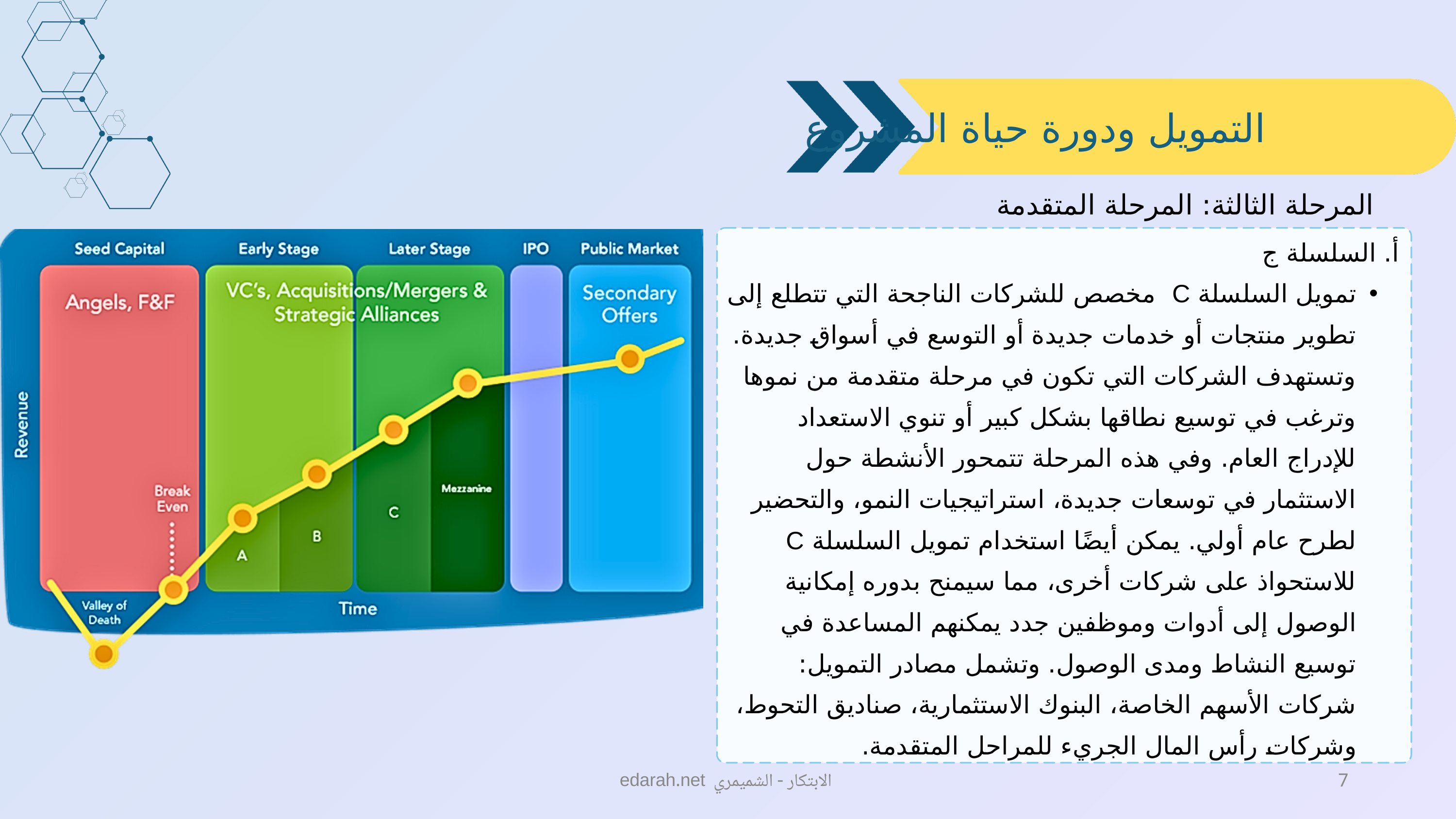

التمويل ودورة حياة المشروع
المرحلة الثالثة: المرحلة المتقدمة
أ. السلسلة ج
تمويل السلسلة C  مخصص للشركات الناجحة التي تتطلع إلى تطوير منتجات أو خدمات جديدة أو التوسع في أسواق جديدة. وتستهدف الشركات التي تكون في مرحلة متقدمة من نموها وترغب في توسيع نطاقها بشكل كبير أو تنوي الاستعداد للإدراج العام. وفي هذه المرحلة تتمحور الأنشطة حول الاستثمار في توسعات جديدة، استراتيجيات النمو، والتحضير لطرح عام أولي. يمكن أيضًا استخدام تمويل السلسلة C   للاستحواذ على شركات أخرى، مما سيمنح بدوره إمكانية الوصول إلى أدوات وموظفين جدد يمكنهم المساعدة في توسيع النشاط ومدى الوصول. وتشمل مصادر التمويل: شركات الأسهم الخاصة، البنوك الاستثمارية، صناديق التحوط، وشركات رأس المال الجريء للمراحل المتقدمة.

edarah.net  الابتكار - الشميمري
7